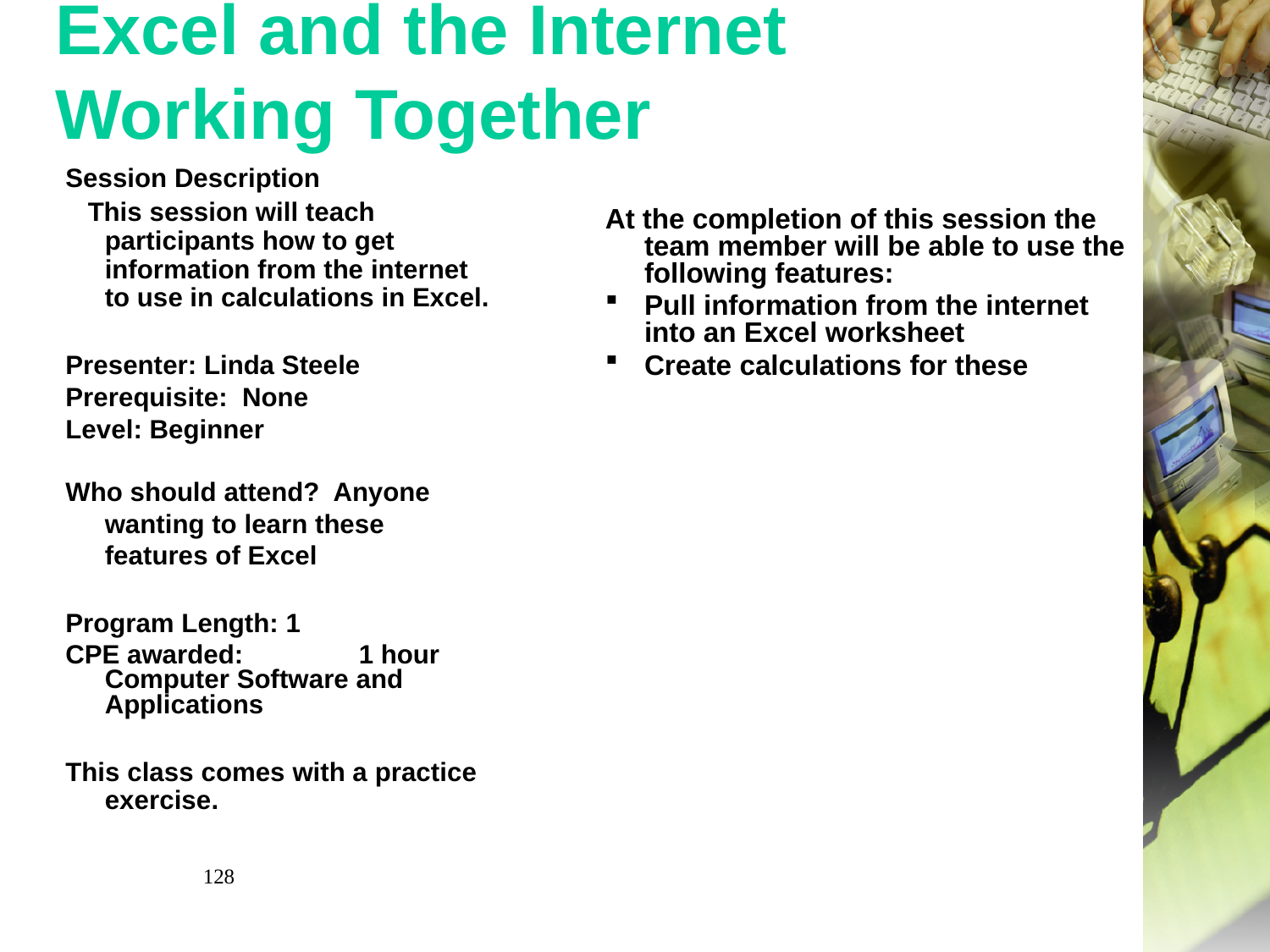

# Excel and the Internet Working Together
Session Description
   This session will teach participants how to get information from the internet to use in calculations in Excel.

Presenter: Linda Steele
Prerequisite:  None
Level: Beginner

Who should attend?  Anyone wanting to learn these features of Excel

Program Length: 1
CPE awarded:	1 hour Computer Software and Applications

This class comes with a practice exercise.

At the completion of this session the team member will be able to use the following features:
Pull information from the internet into an Excel worksheet
Create calculations for these

128